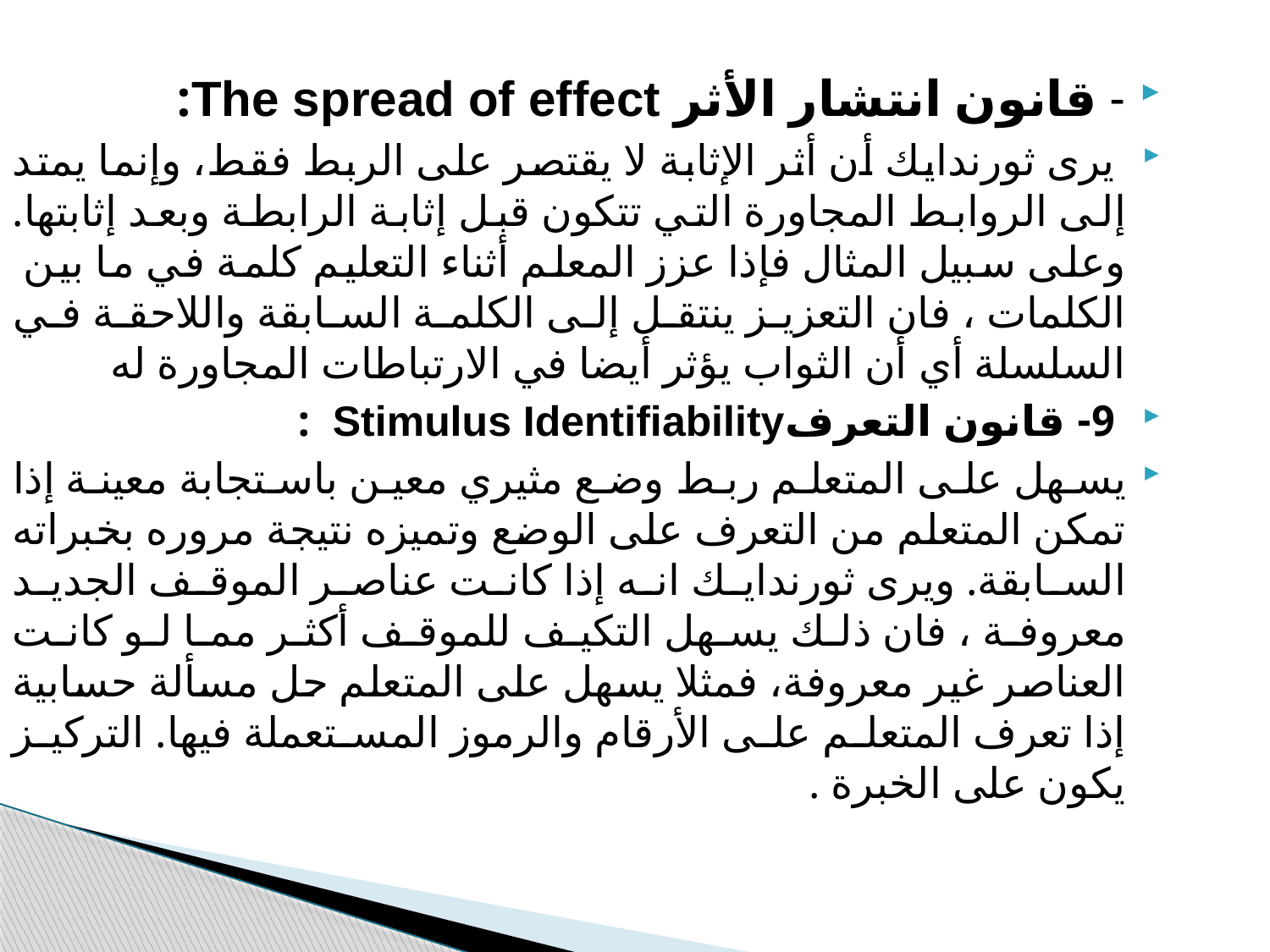

- قانون انتشار الأثر The spread of effect:
 يرى ثورندايك أن أثر الإثابة لا يقتصر على الربط فقط، وإنما يمتد إلى الروابط المجاورة التي تتكون قبل إثابة الرابطة وبعد إثابتها. وعلى سبيل المثال فإذا عزز المعلم أثناء التعليم كلمة في ما بين  الكلمات ، فان التعزيز ينتقل إلى الكلمة السابقة واللاحقة في السلسلة أي أن الثواب يؤثر أيضا في الارتباطات المجاورة له
 9- قانون التعرفStimulus Identifiability  :
يسهل على المتعلم ربط وضع مثيري معين باستجابة معينة إذا تمكن المتعلم من التعرف على الوضع وتميزه نتيجة مروره بخبراته السابقة. ويرى ثورندايك انه إذا كانت عناصر الموقف الجديد معروفة ، فان ذلك يسهل التكيف للموقف أكثر مما لو كانت العناصر غير معروفة، فمثلا يسهل على المتعلم حل مسألة حسابية إذا تعرف المتعلم على الأرقام والرموز المستعملة فيها. التركيز يكون على الخبرة .